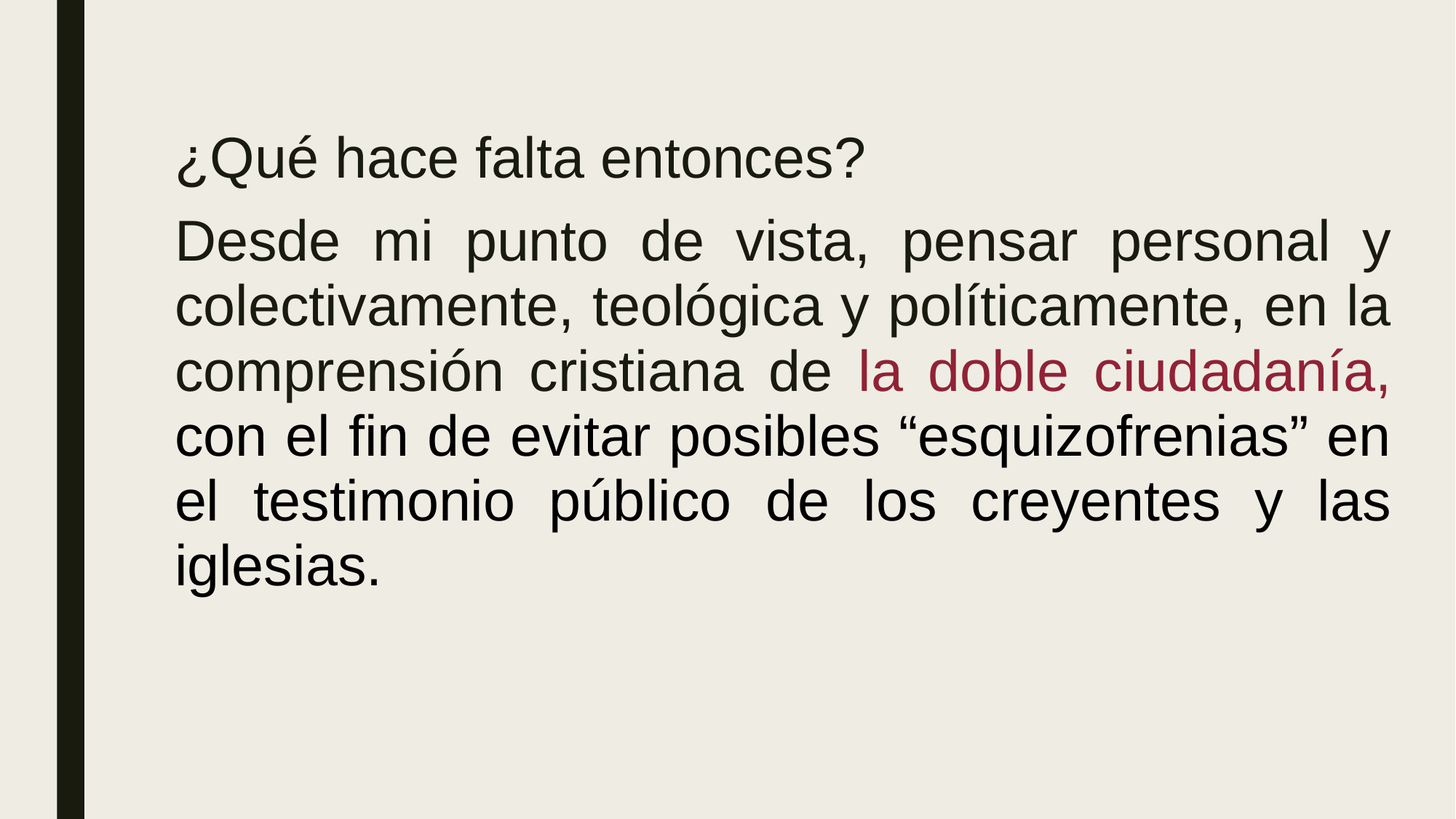

¿Qué hace falta entonces?
Desde mi punto de vista, pensar personal y colectivamente, teológica y políticamente, en la comprensión cristiana de la doble ciudadanía, con el fin de evitar posibles “esquizofrenias” en el testimonio público de los creyentes y las iglesias.